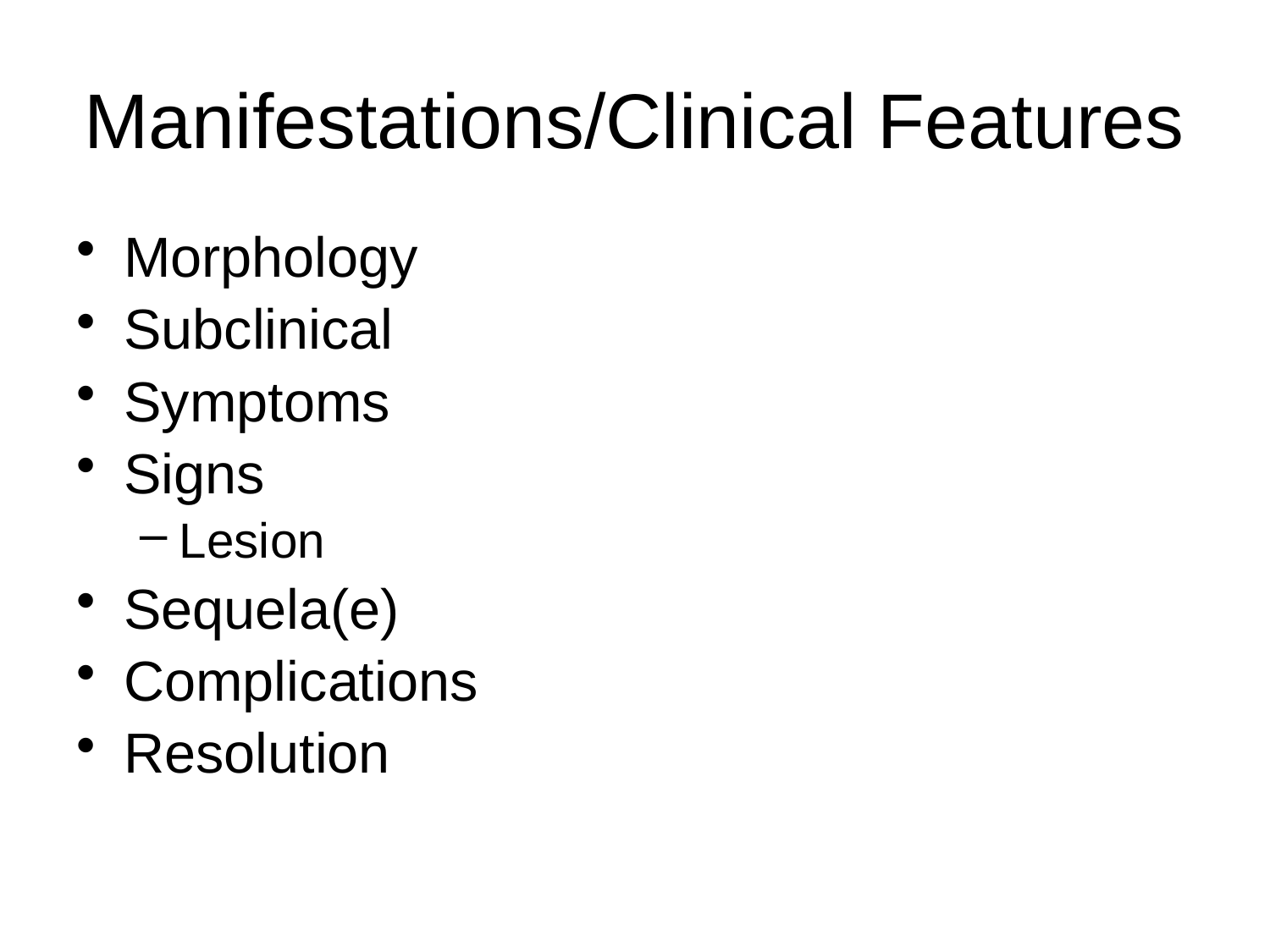

# Manifestations/Clinical Features
Morphology
Subclinical
Symptoms
Signs
Lesion
Sequela(e)
Complications
Resolution